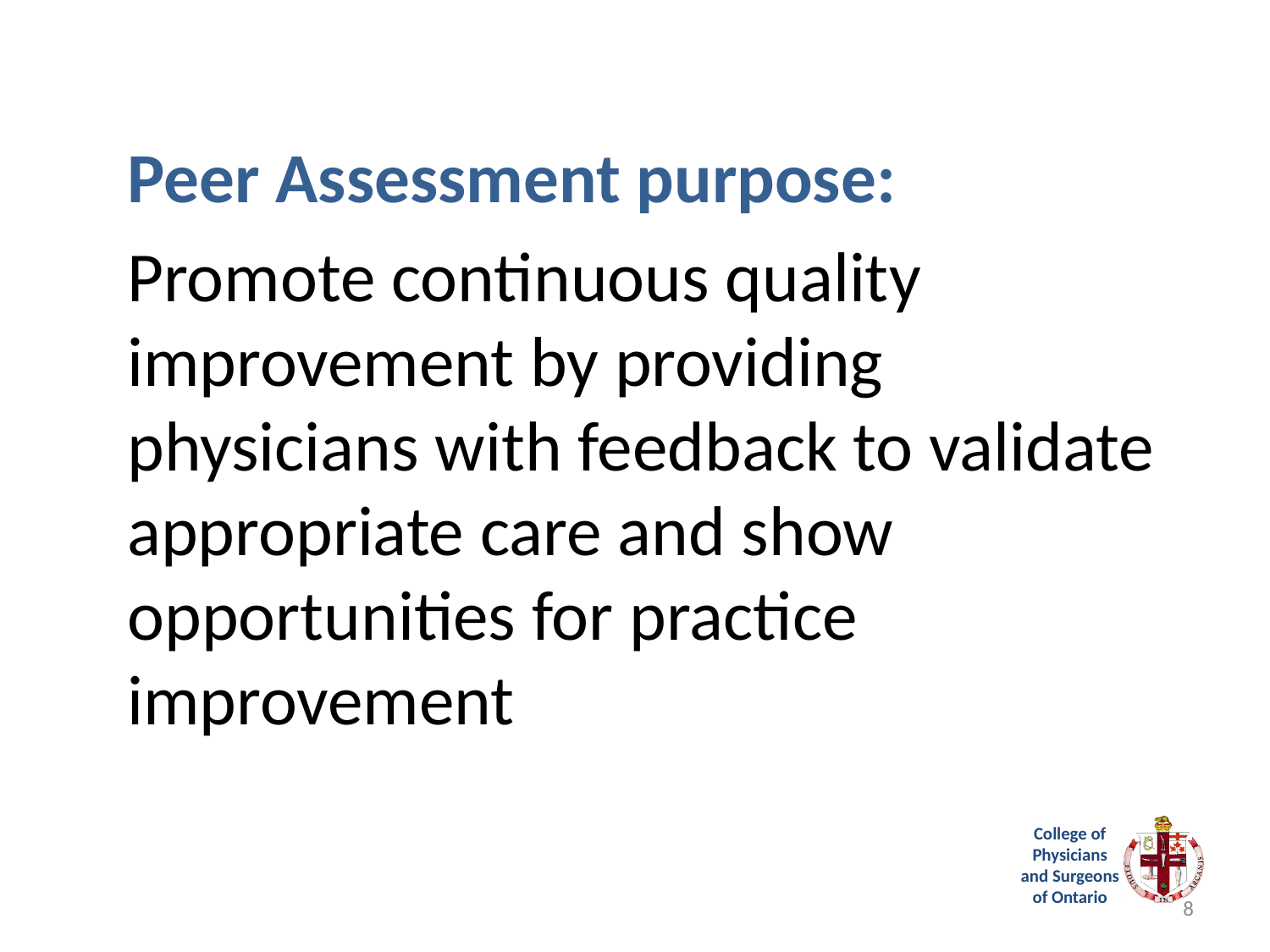

Peer Assessment purpose:
Promote continuous quality improvement by providing physicians with feedback to validate appropriate care and show opportunities for practice improvement
8